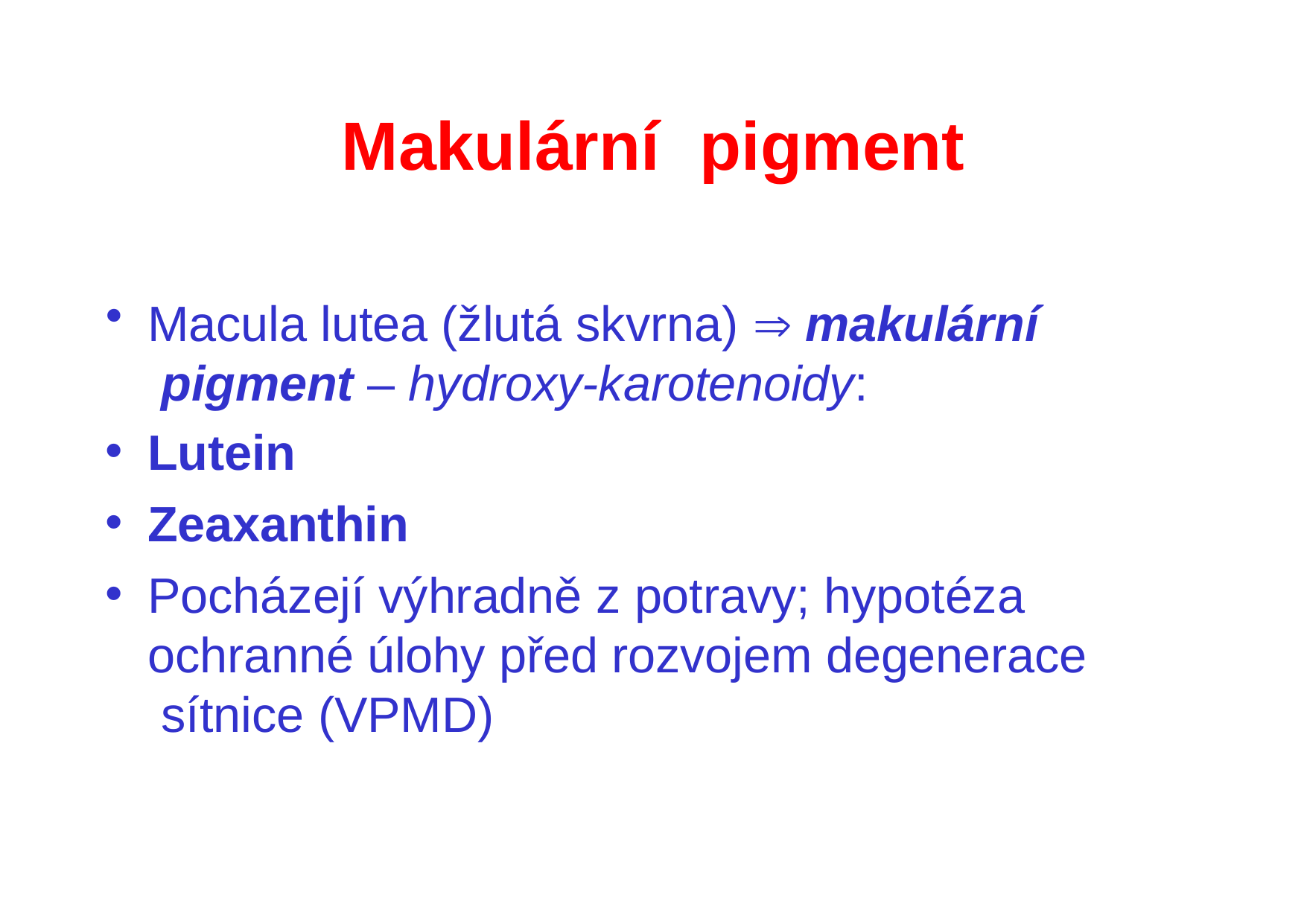

# Makulární	pigment
Macula lutea (žlutá skvrna) ⇒ makulární  pigment – hydroxy-karotenoidy:
Lutein
Zeaxanthin
Pocházejí výhradně z potravy; hypotéza  ochranné úlohy před rozvojem degenerace  sítnice (VPMD)